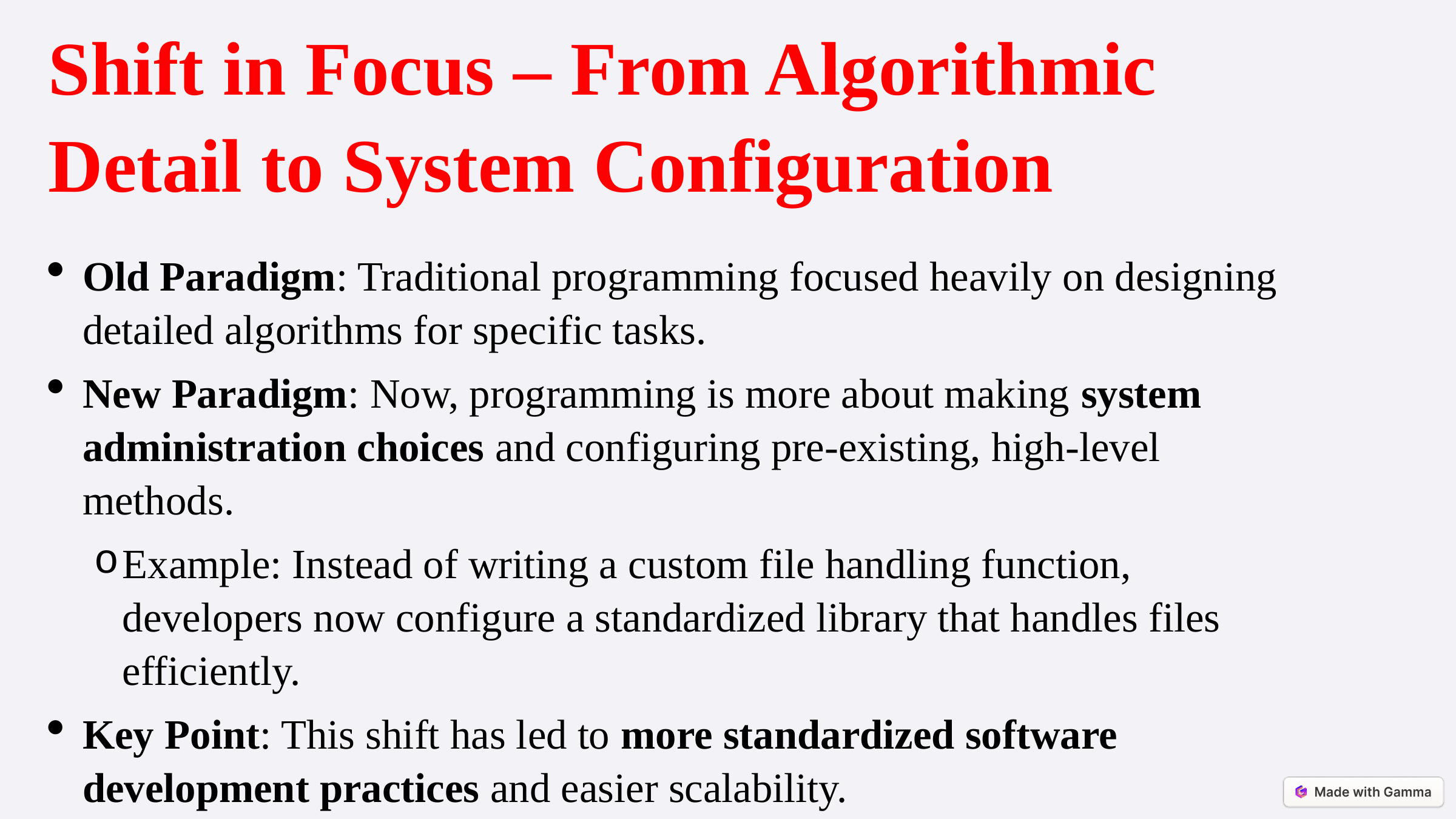

Shift in Focus – From Algorithmic Detail to System Configuration
Old Paradigm: Traditional programming focused heavily on designing detailed algorithms for specific tasks.
New Paradigm: Now, programming is more about making system administration choices and configuring pre-existing, high-level methods.
Example: Instead of writing a custom file handling function, developers now configure a standardized library that handles files efficiently.
Key Point: This shift has led to more standardized software development practices and easier scalability.